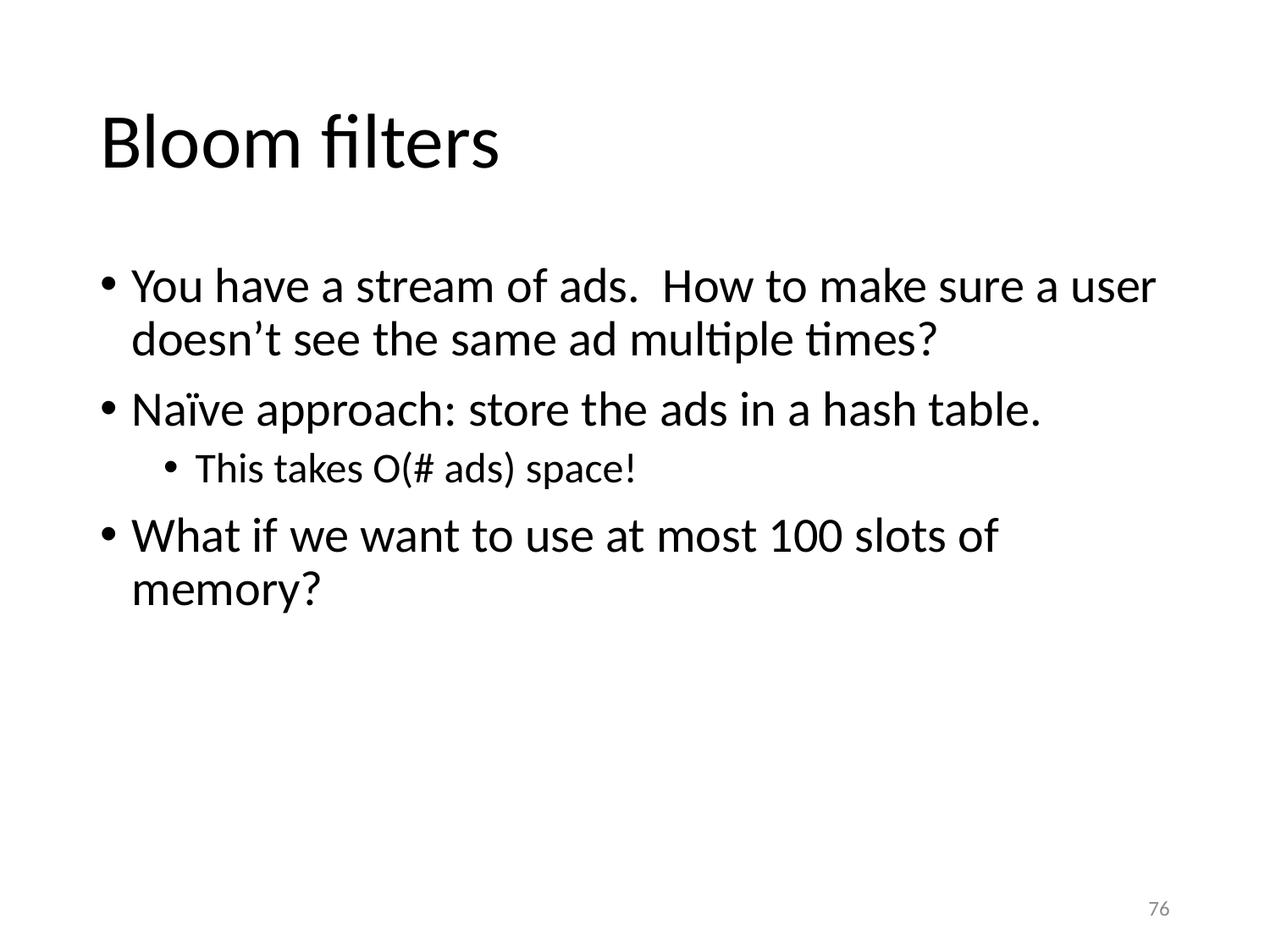

# Bloom filters
You have a stream of ads.  How to make sure a user doesn’t see the same ad multiple times?
Naïve approach: store the ads in a hash table.
This takes O(# ads) space!
What if we want to use at most 100 slots of memory?
76